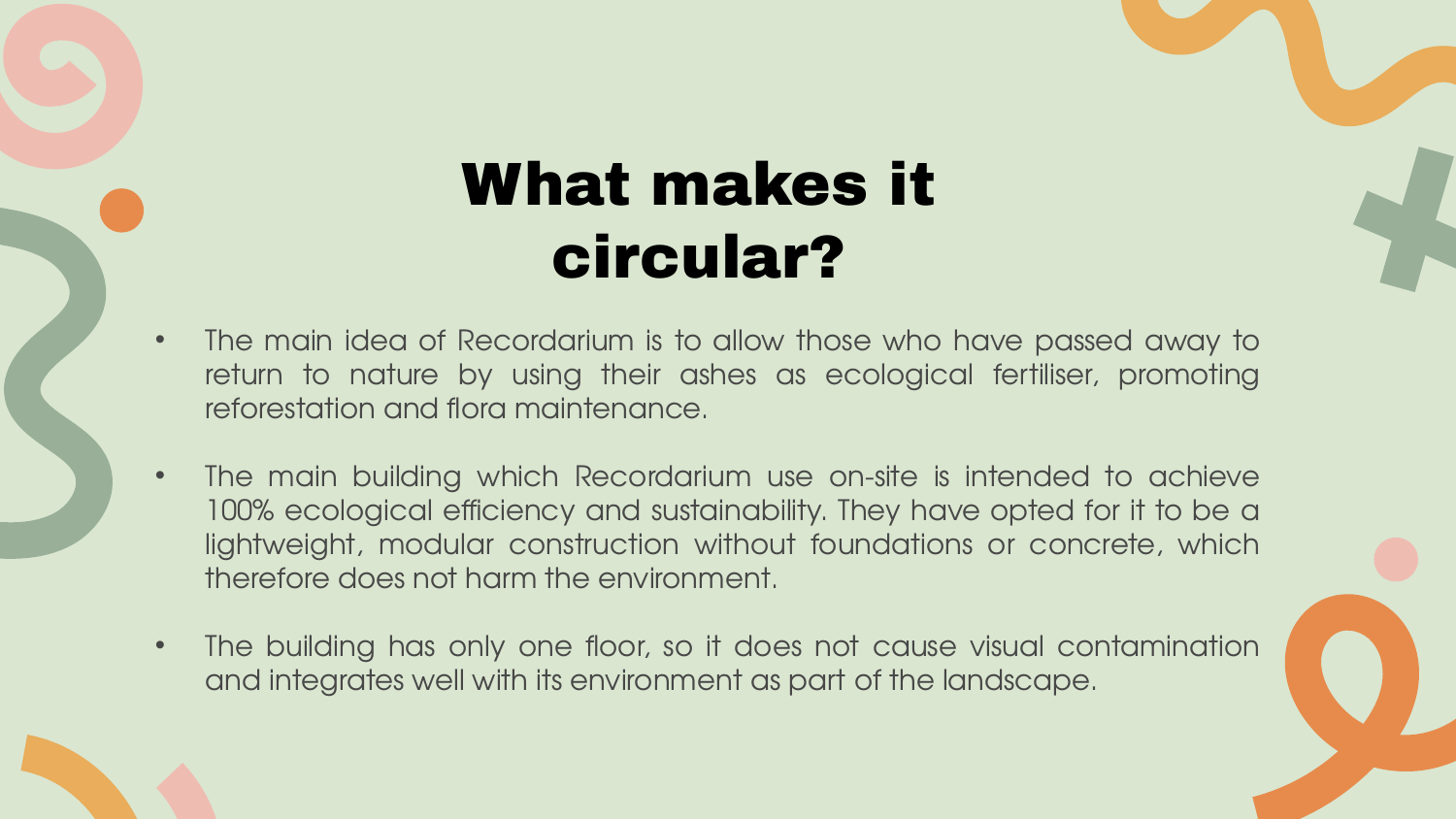

# What makes it circular?
The main idea of Recordarium is to allow those who have passed away to return to nature by using their ashes as ecological fertiliser, promoting reforestation and flora maintenance.

The main building which Recordarium use on-site is intended to achieve 100% ecological efficiency and sustainability. They have opted for it to be a lightweight, modular construction without foundations or concrete, which therefore does not harm the environment.

The building has only one floor, so it does not cause visual contamination and integrates well with its environment as part of the landscape.